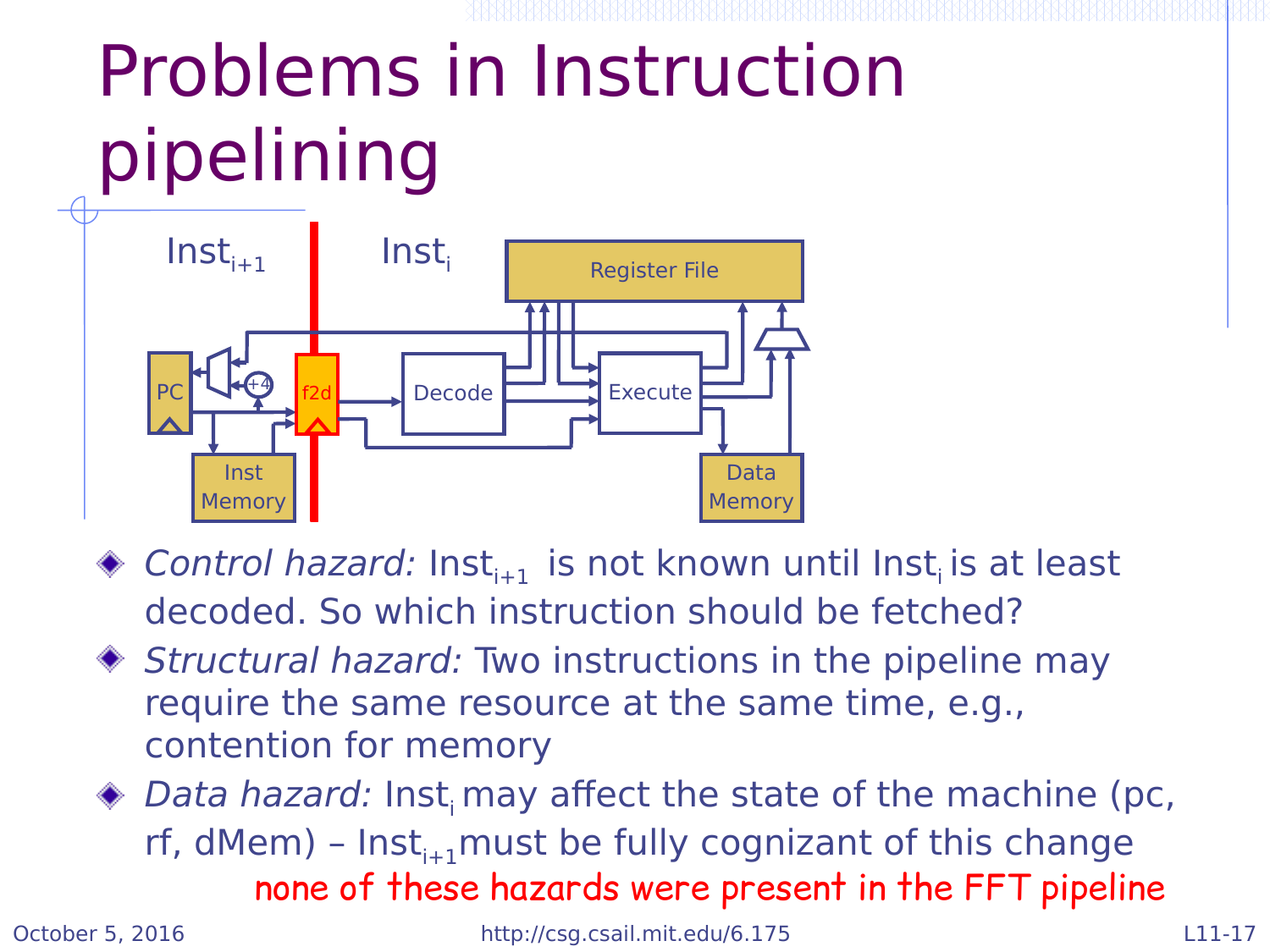

# Problems in Instruction pipelining

Insti+1
Insti

Register File

PC
Execute
Decode

f2d

+4

Inst
Memory
Data
Memory
Control hazard: Insti+1  is not known until Insti is at least decoded. So which instruction should be fetched?
Structural hazard: Two instructions in the pipeline may require the same resource at the same time, e.g., contention for memory
Data hazard: Insti may affect the state of the machine (pc, rf, dMem) – Insti+1must be fully cognizant of this change

 none of these hazards were present in the FFT pipeline
October 5, 2016
http://csg.csail.mit.edu/6.175
L11-17